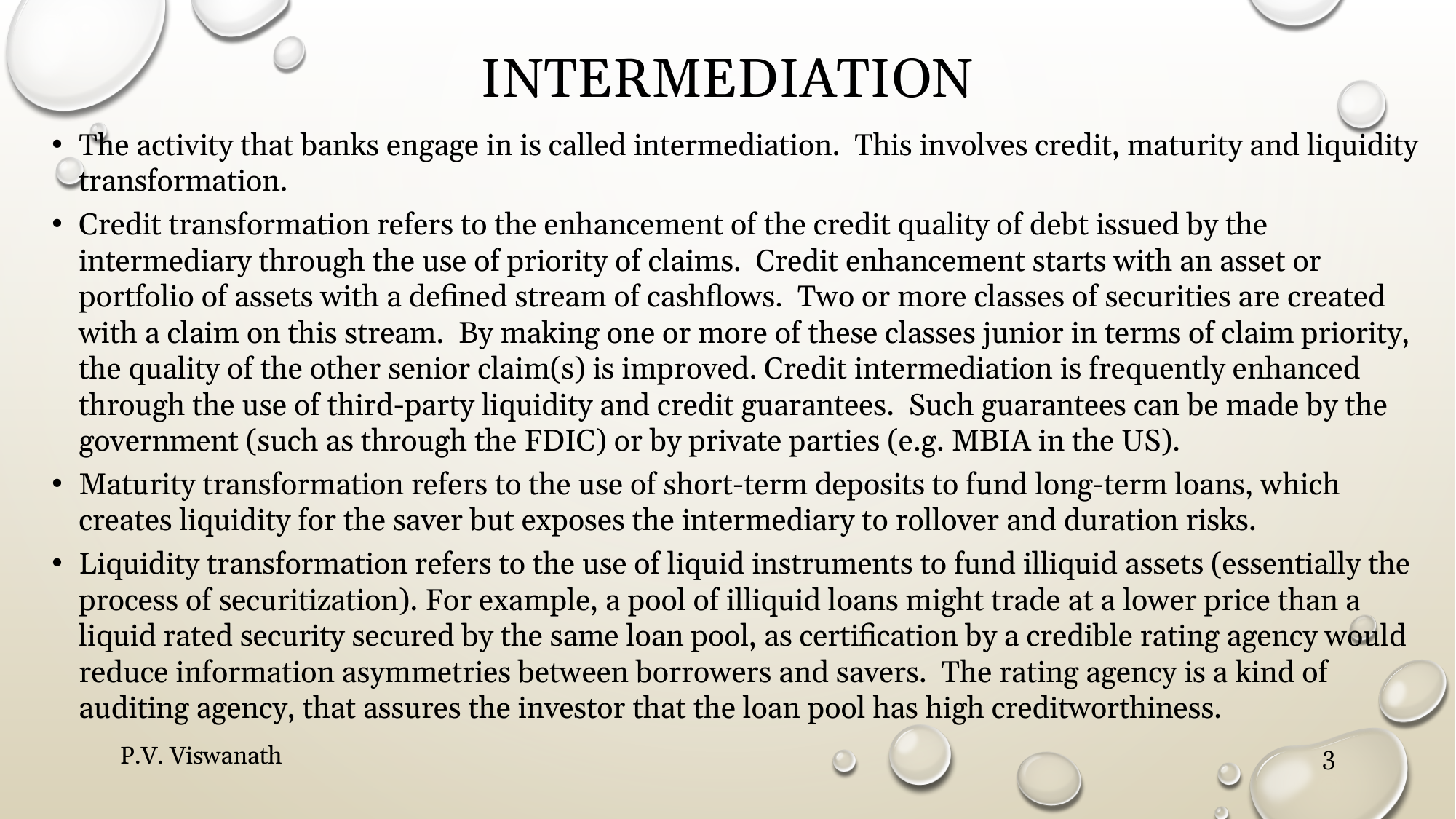

# Intermediation
The activity that banks engage in is called intermediation.  This involves credit, maturity and liquidity transformation.
Credit transformation refers to the enhancement of the credit quality of debt issued by the intermediary through the use of priority of claims.  Credit enhancement starts with an asset or portfolio of assets with a defined stream of cashflows.  Two or more classes of securities are created with a claim on this stream.  By making one or more of these classes junior in terms of claim priority, the quality of the other senior claim(s) is improved. Credit intermediation is frequently enhanced through the use of third-party liquidity and credit guarantees.  Such guarantees can be made by the government (such as through the FDIC) or by private parties (e.g. MBIA in the US).
Maturity transformation refers to the use of short-term deposits to fund long-term loans, which creates liquidity for the saver but exposes the intermediary to rollover and duration risks.
Liquidity transformation refers to the use of liquid instruments to fund illiquid assets (essentially the process of securitization). For example, a pool of illiquid loans might trade at a lower price than a liquid rated security secured by the same loan pool, as certification by a credible rating agency would reduce information asymmetries between borrowers and savers.  The rating agency is a kind of auditing agency, that assures the investor that the loan pool has high creditworthiness.
P.V. Viswanath
3